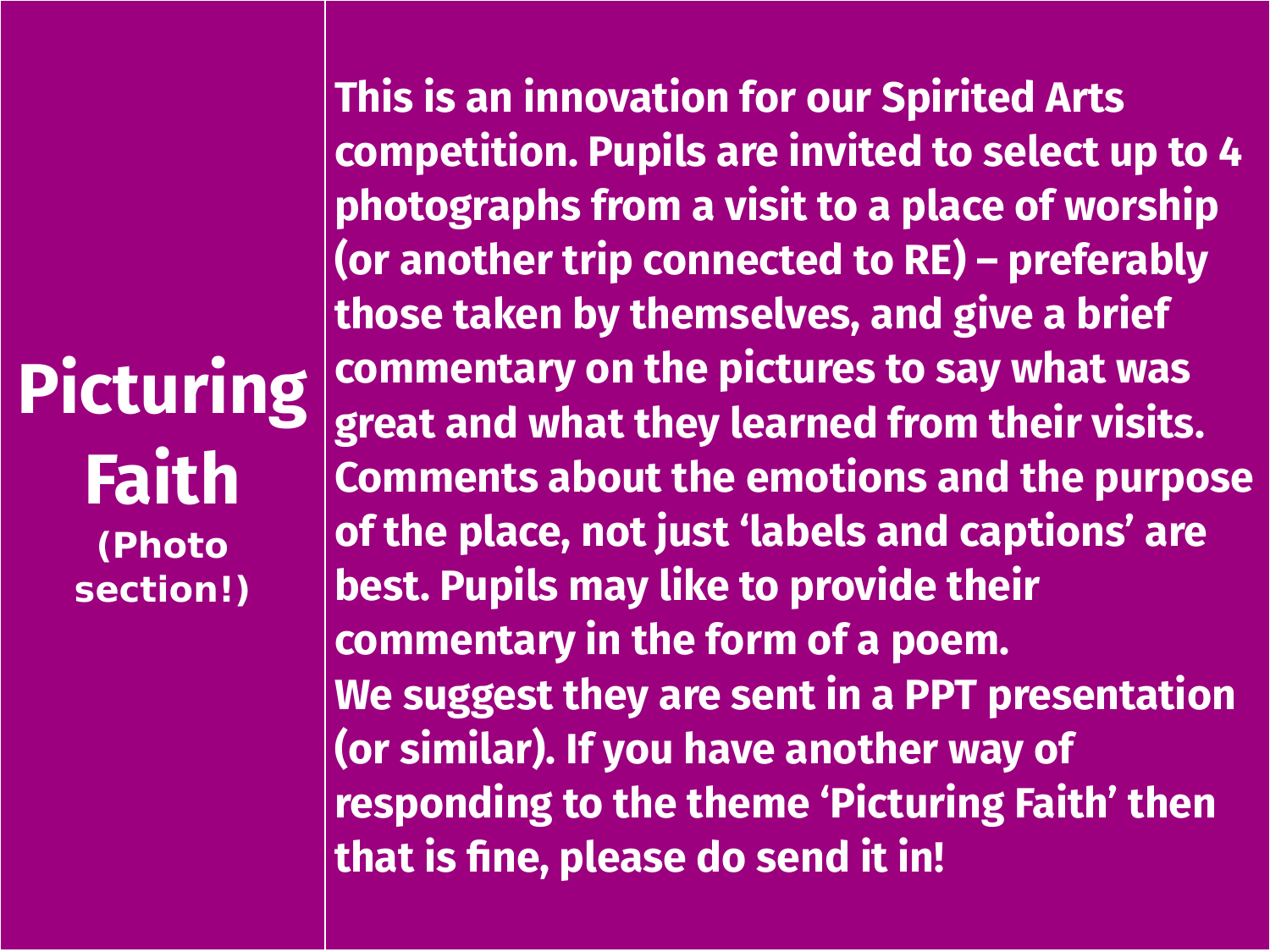

| Picturing Faith (Photo section!) | This is an innovation for our Spirited Arts competition. Pupils are invited to select up to 4 photographs from a visit to a place of worship (or another trip connected to RE) – preferably those taken by themselves, and give a brief commentary on the pictures to say what was great and what they learned from their visits. Comments about the emotions and the purpose of the place, not just ‘labels and captions’ are best. Pupils may like to provide their commentary in the form of a poem. We suggest they are sent in a PPT presentation (or similar). If you have another way of responding to the theme ‘Picturing Faith’ then that is fine, please do send it in! |
| --- | --- |